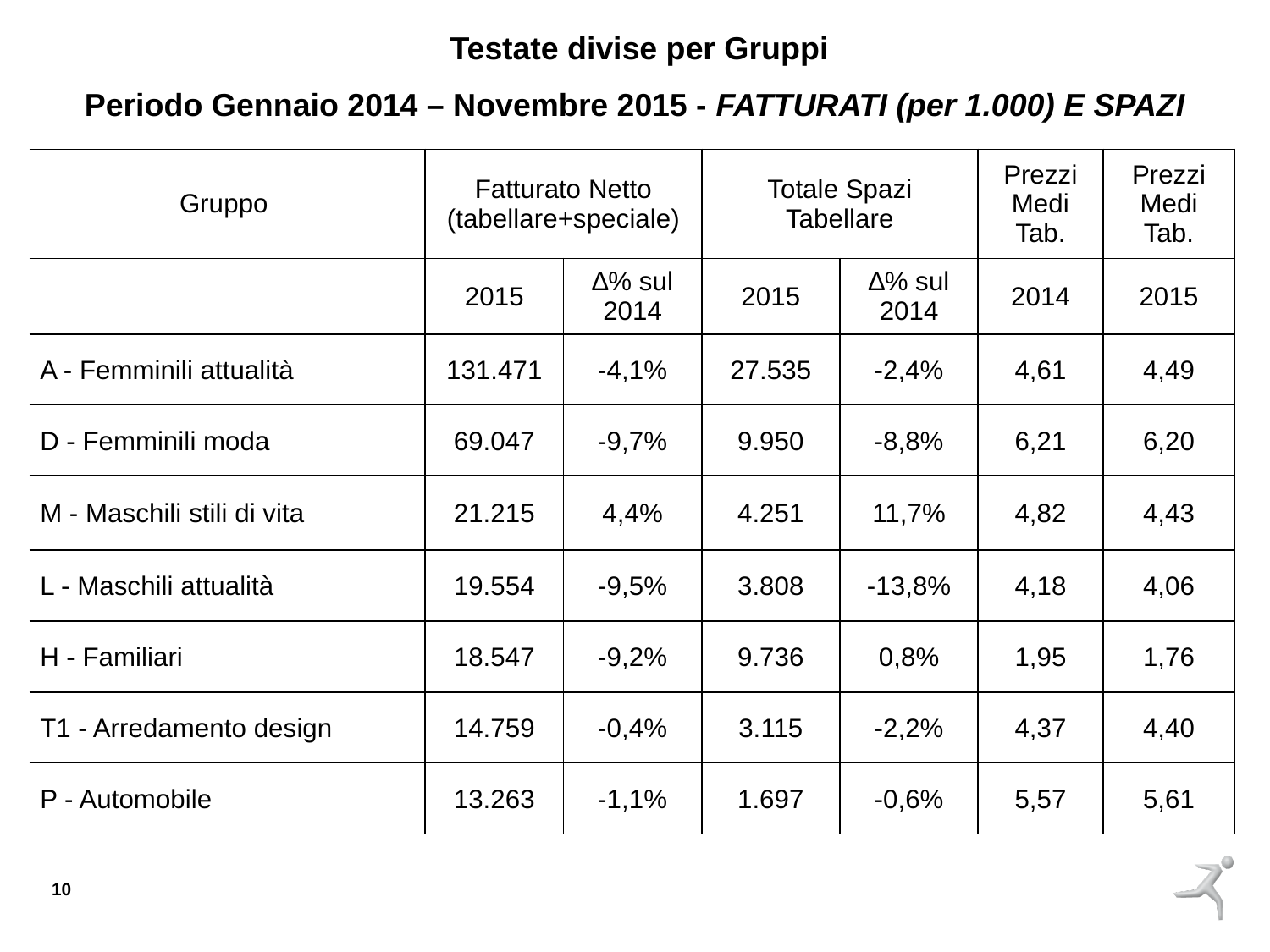

Testate divise per Gruppi
Periodo Gennaio 2014 – Novembre 2015 - FATTURATI (per 1.000) E SPAZI
| Gruppo | Fatturato Netto (tabellare+speciale) |  | Totale Spazi Tabellare |  | Prezzi Medi Tab. | Prezzi Medi Tab. |
| --- | --- | --- | --- | --- | --- | --- |
|  | 2015 | ∆% sul 2014 | 2015 | ∆% sul 2014 | 2014 | 2015 |
| A - Femminili attualità | 131.471 | -4,1% | 27.535 | -2,4% | 4,61 | 4,49 |
| D - Femminili moda | 69.047 | -9,7% | 9.950 | -8,8% | 6,21 | 6,20 |
| M - Maschili stili di vita | 21.215 | 4,4% | 4.251 | 11,7% | 4,82 | 4,43 |
| L - Maschili attualità | 19.554 | -9,5% | 3.808 | -13,8% | 4,18 | 4,06 |
| H - Familiari | 18.547 | -9,2% | 9.736 | 0,8% | 1,95 | 1,76 |
| T1 - Arredamento design | 14.759 | -0,4% | 3.115 | -2,2% | 4,37 | 4,40 |
| P - Automobile | 13.263 | -1,1% | 1.697 | -0,6% | 5,57 | 5,61 |